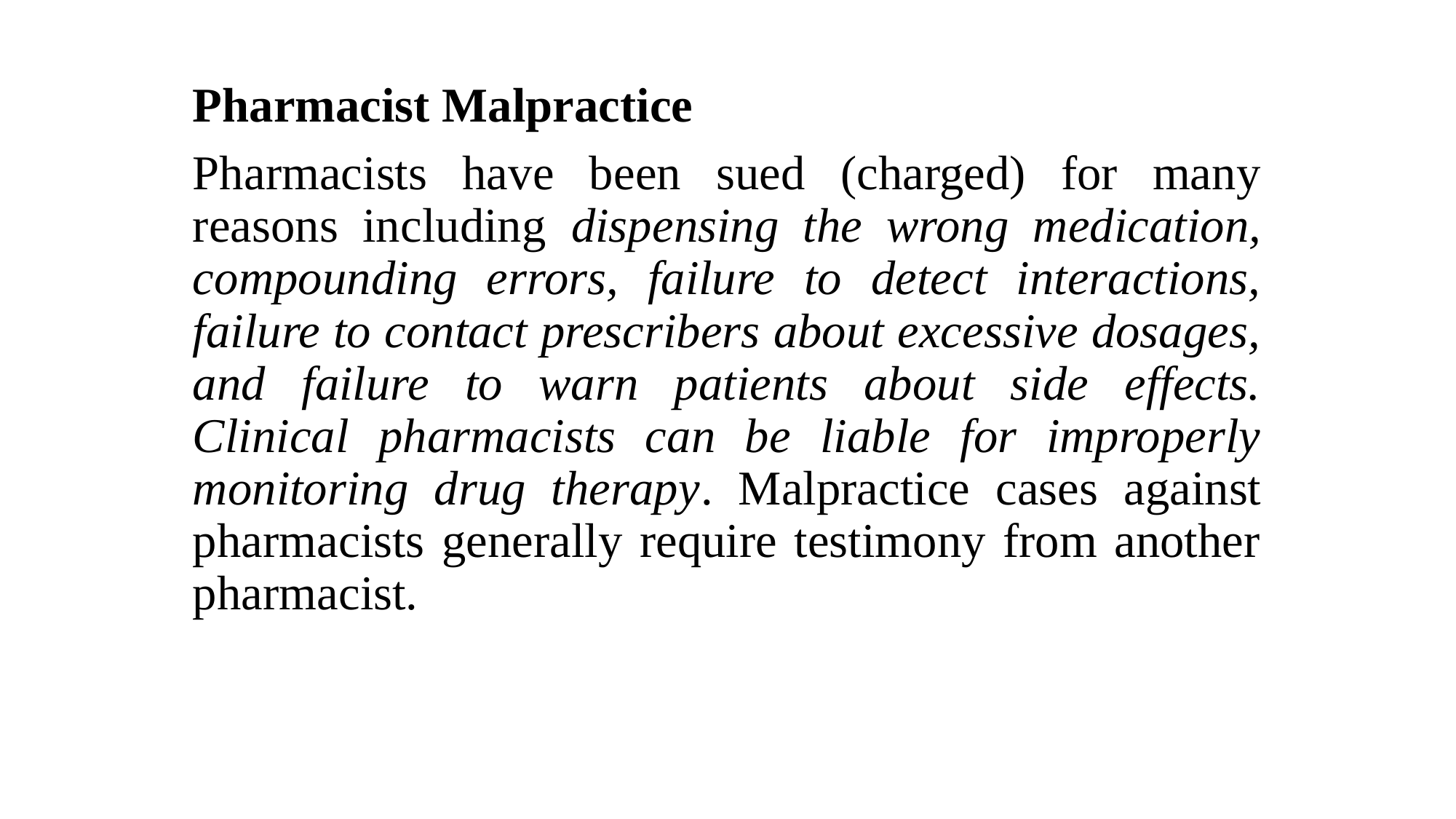

Pharmacist Malpractice
Pharmacists have been sued (charged) for many reasons including dispensing the wrong medication, compounding errors, failure to detect interactions, failure to contact prescribers about excessive dosages, and failure to warn patients about side effects. Clinical pharmacists can be liable for improperly monitoring drug therapy. Malpractice cases against pharmacists generally require testimony from another pharmacist.